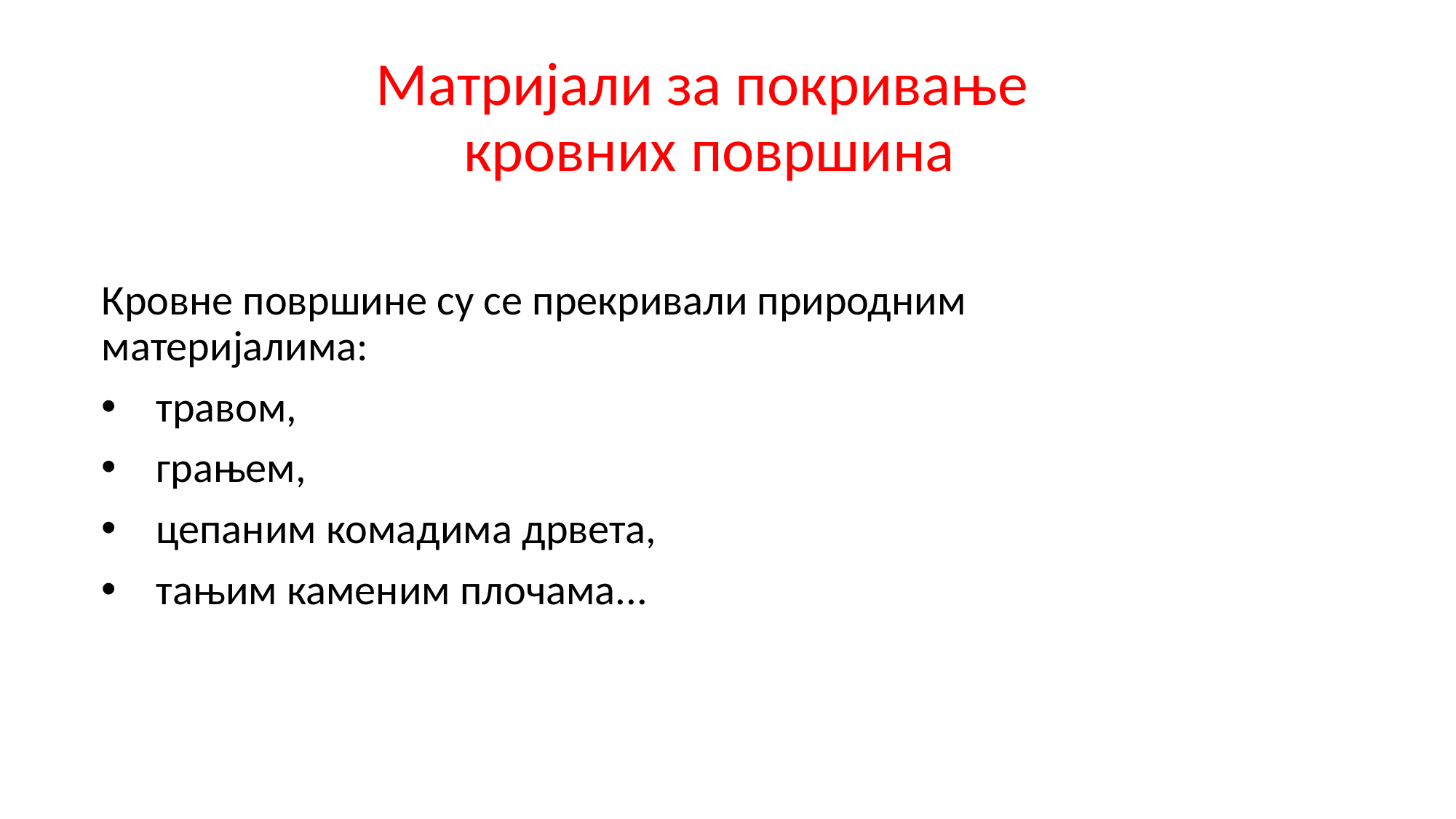

# Матријали за покривање кровних површина
Кровне површине су се прекривали природним материјалима:
травом,
грањем,
цепаним комадима дрвета,
тањим каменим плочама...